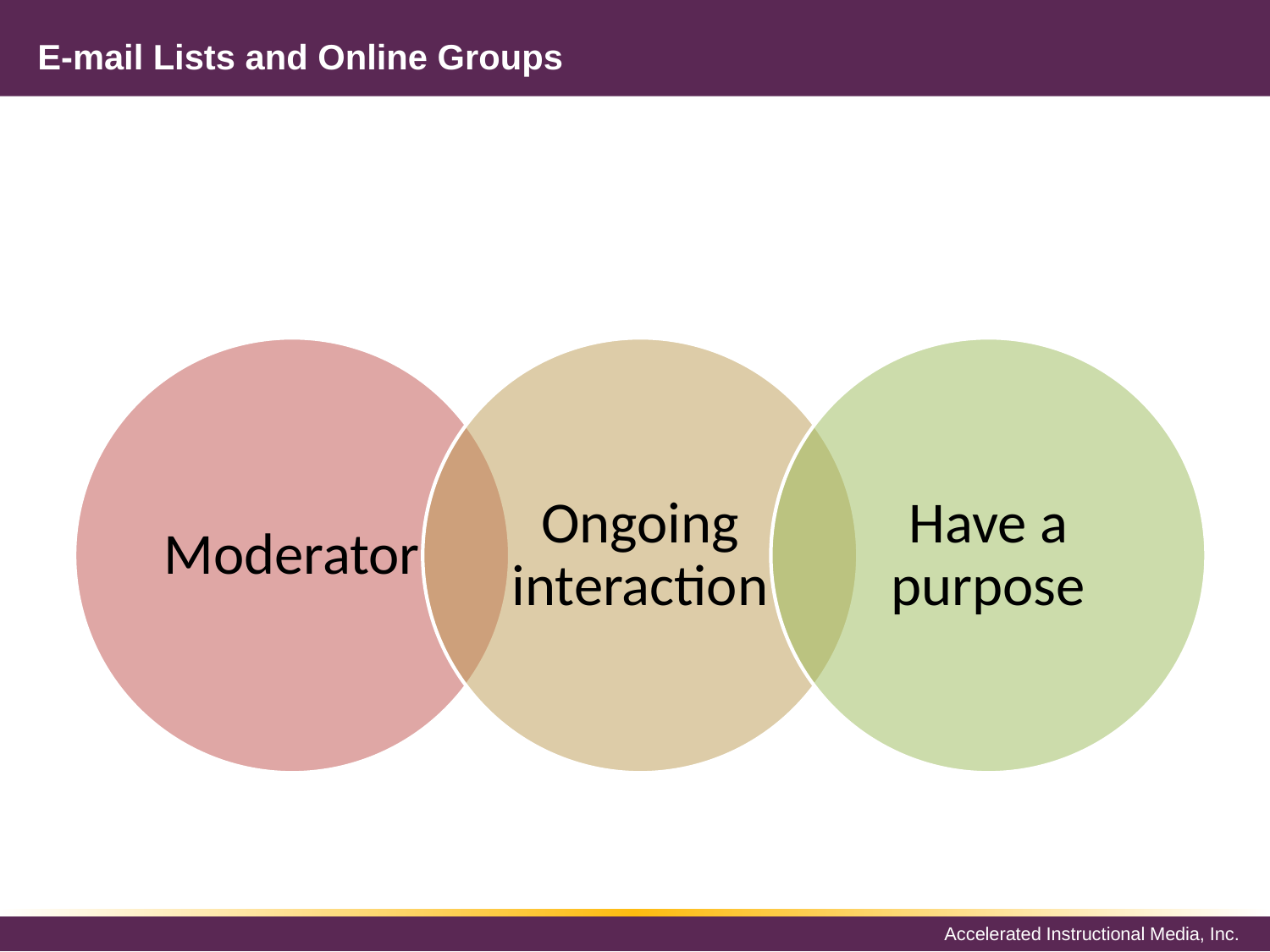

# E-mail Lists and Online Groups

Moderator
Ongoing interaction
Have a purpose